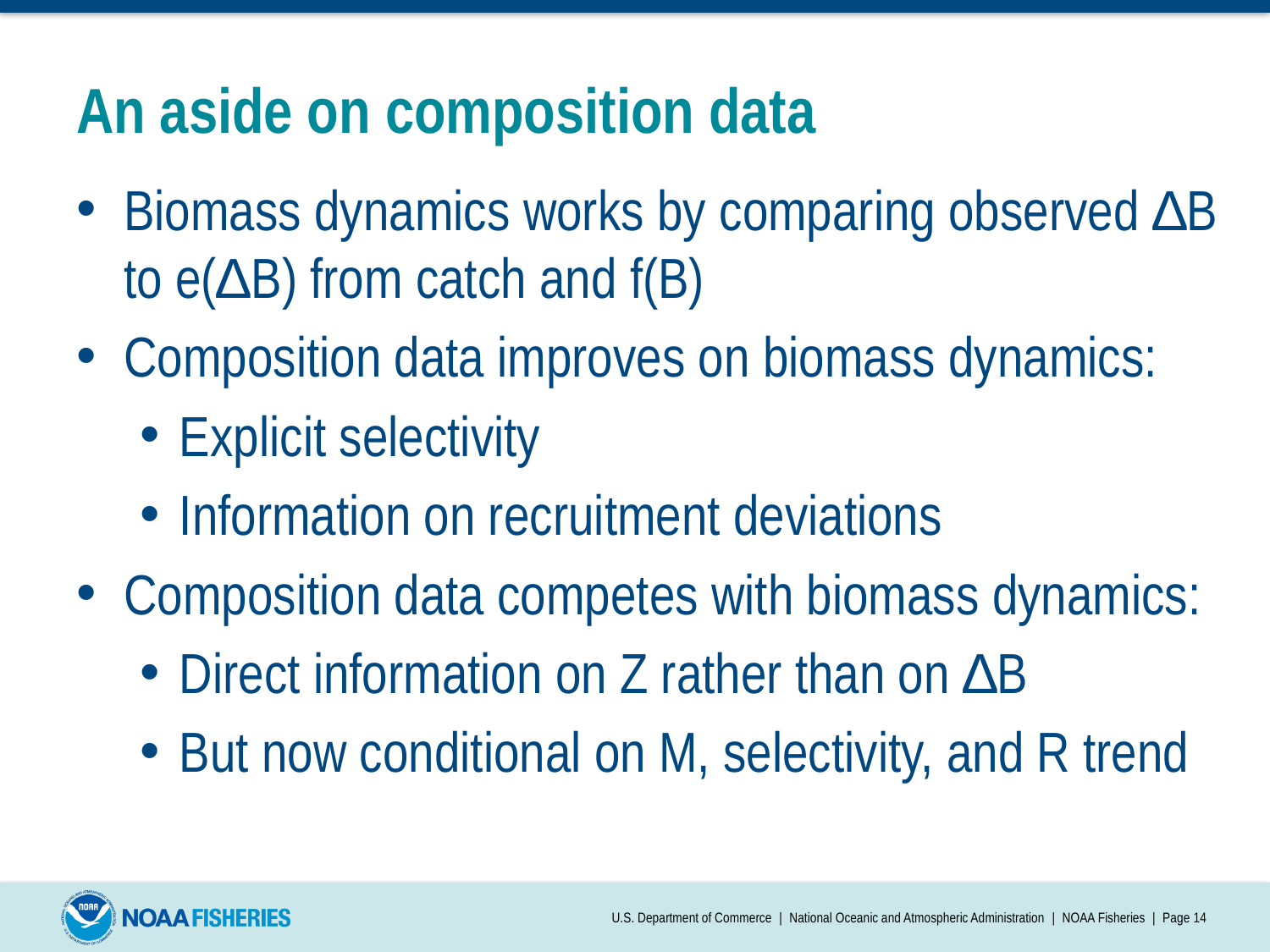

# An aside on composition data
Biomass dynamics works by comparing observed ∆B to e(∆B) from catch and f(B)
Composition data improves on biomass dynamics:
Explicit selectivity
Information on recruitment deviations
Composition data competes with biomass dynamics:
Direct information on Z rather than on ∆B
But now conditional on M, selectivity, and R trend
U.S. Department of Commerce | National Oceanic and Atmospheric Administration | NOAA Fisheries | Page 14